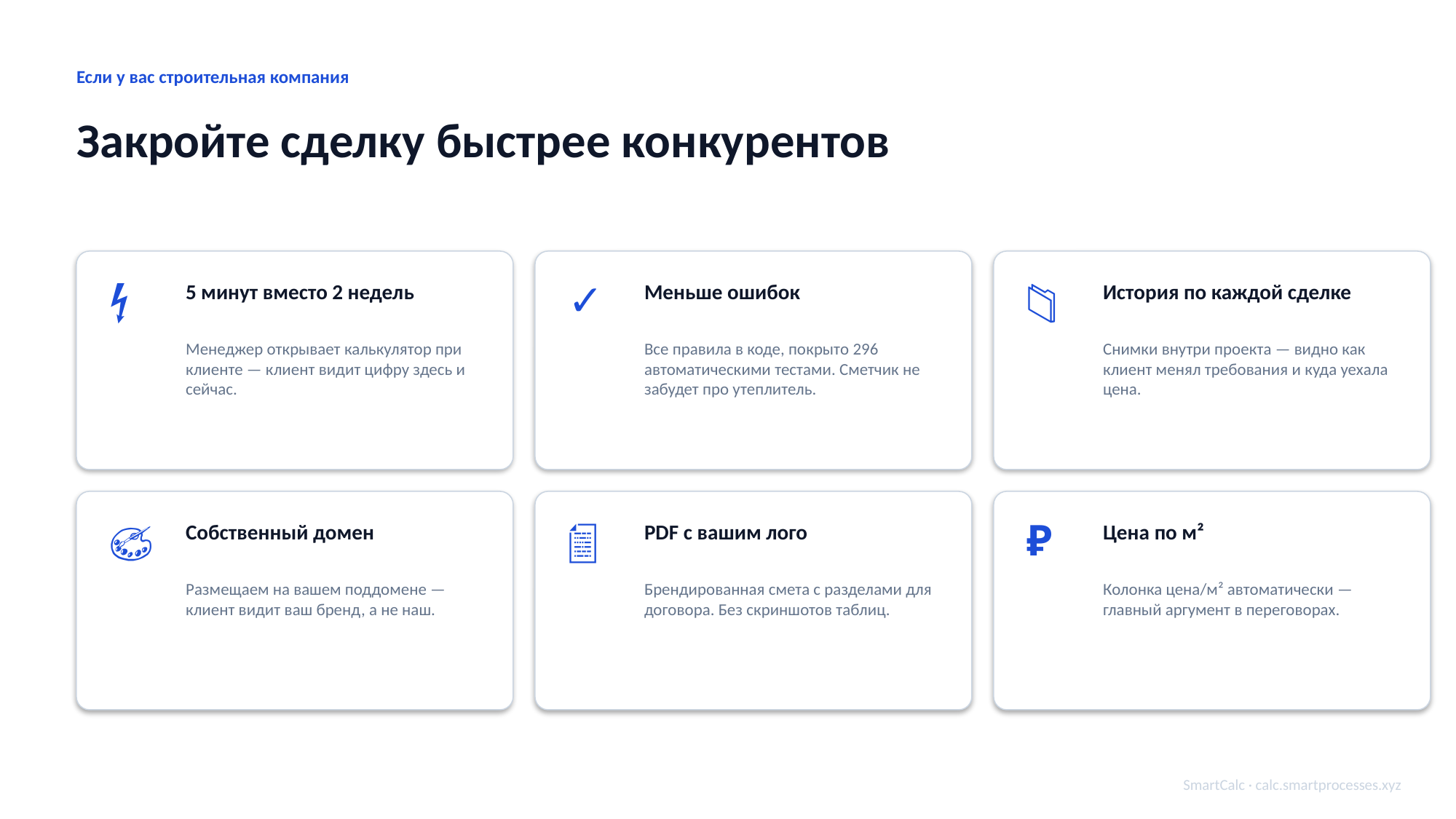

Если у вас строительная компания
Закройте сделку быстрее конкурентов

⚡
✓
📁
5 минут вместо 2 недель
Меньше ошибок
История по каждой сделке
Менеджер открывает калькулятор при клиенте — клиент видит цифру здесь и сейчас.
Все правила в коде, покрыто 296 автоматическими тестами. Сметчик не забудет про утеплитель.
Снимки внутри проекта — видно как клиент менял требования и куда уехала цена.

🎨
📄
₽
Собственный домен
PDF с вашим лого
Цена по м²
Размещаем на вашем поддомене — клиент видит ваш бренд, а не наш.
Брендированная смета с разделами для договора. Без скриншотов таблиц.
Колонка цена/м² автоматически — главный аргумент в переговорах.
SmartCalc · calc.smartprocesses.xyz